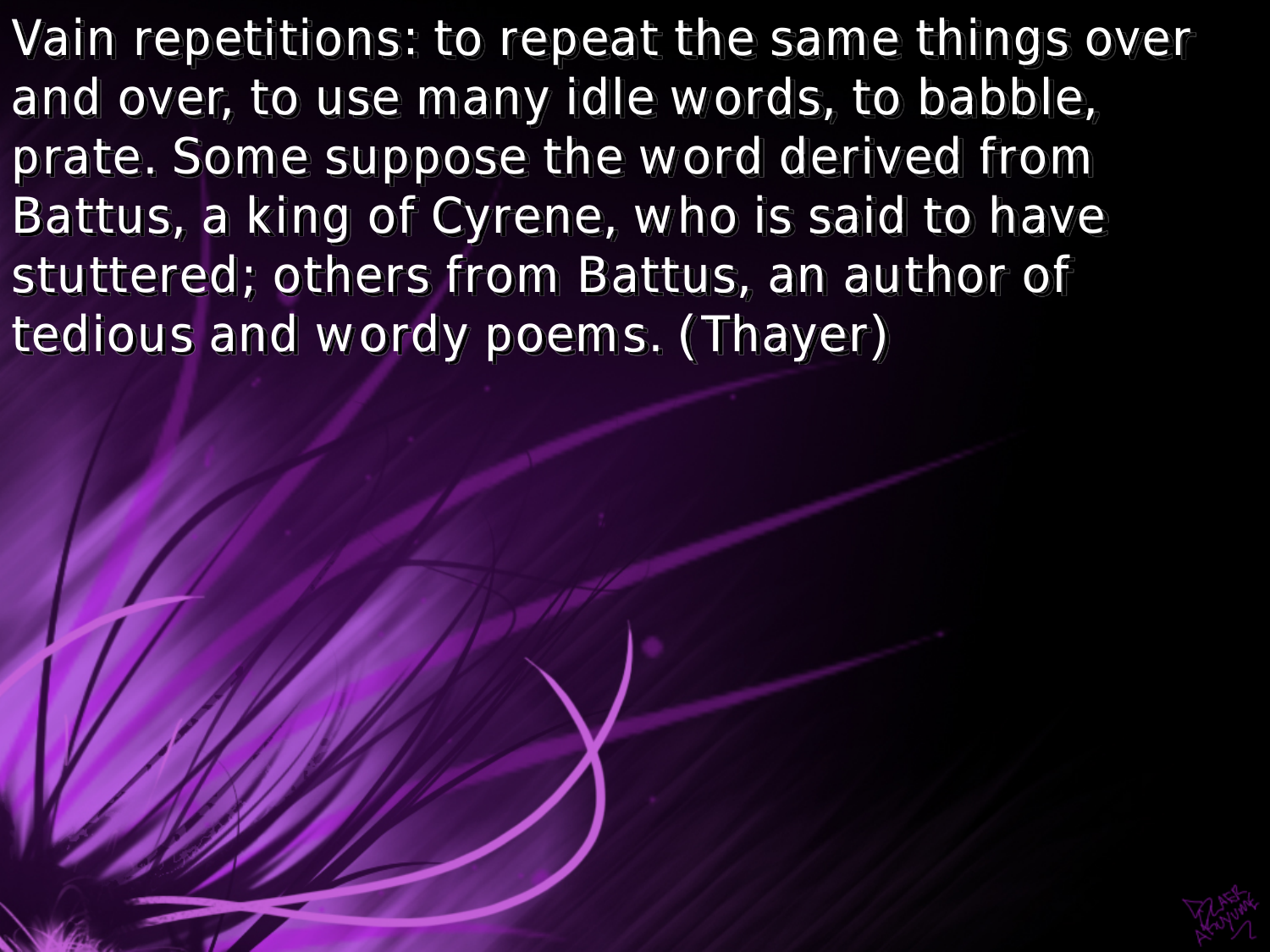

Vain repetitions: to repeat the same things over and over, to use many idle words, to babble, prate. Some suppose the word derived from Battus, a king of Cyrene, who is said to have stuttered; others from Battus, an author of tedious and wordy poems. (Thayer)